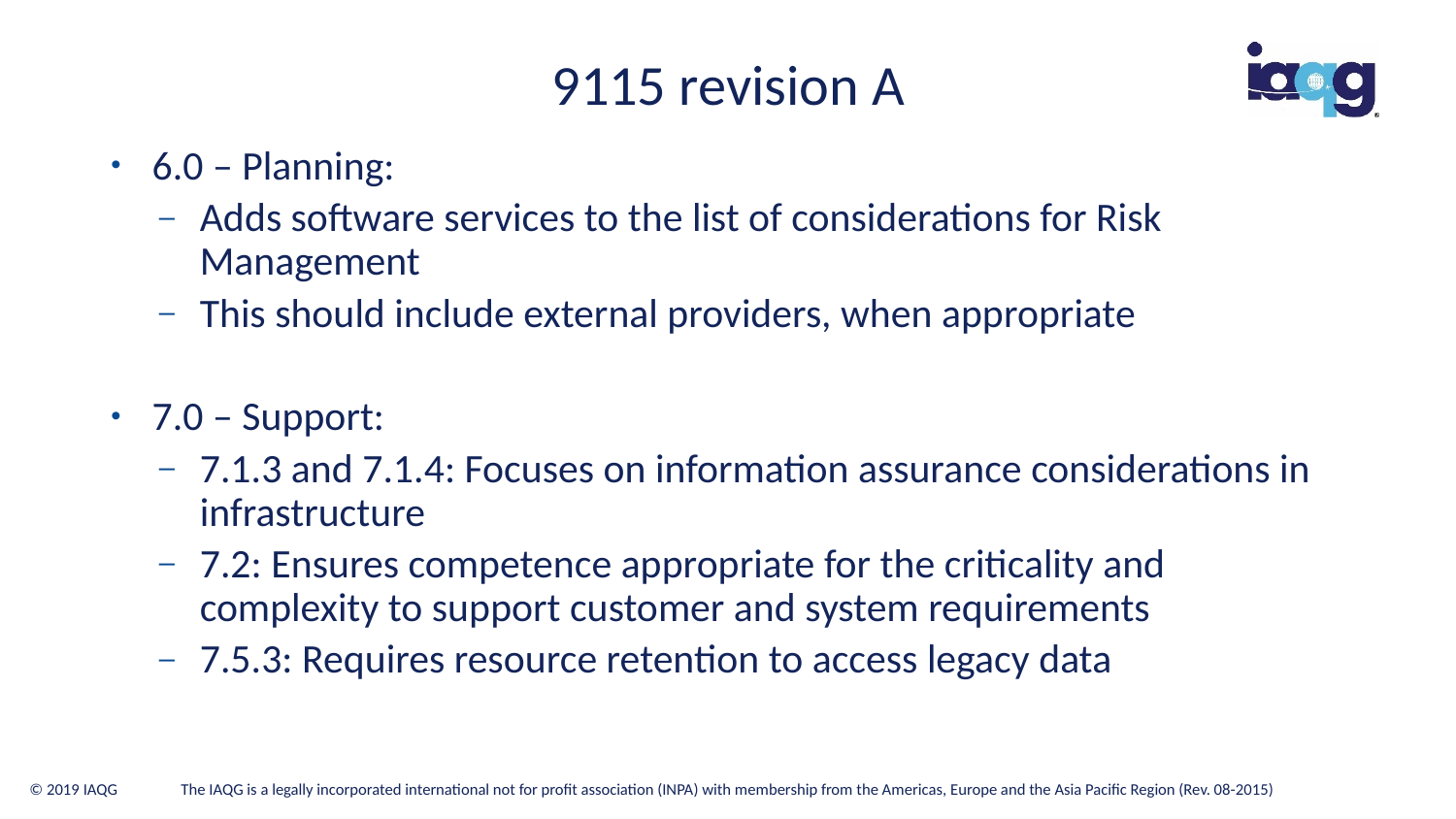

# 9115 revision A
6.0 – Planning:
Adds software services to the list of considerations for Risk Management
This should include external providers, when appropriate

7.0 – Support:
7.1.3 and 7.1.4: Focuses on information assurance considerations in infrastructure
7.2: Ensures competence appropriate for the criticality and complexity to support customer and system requirements
7.5.3: Requires resource retention to access legacy data